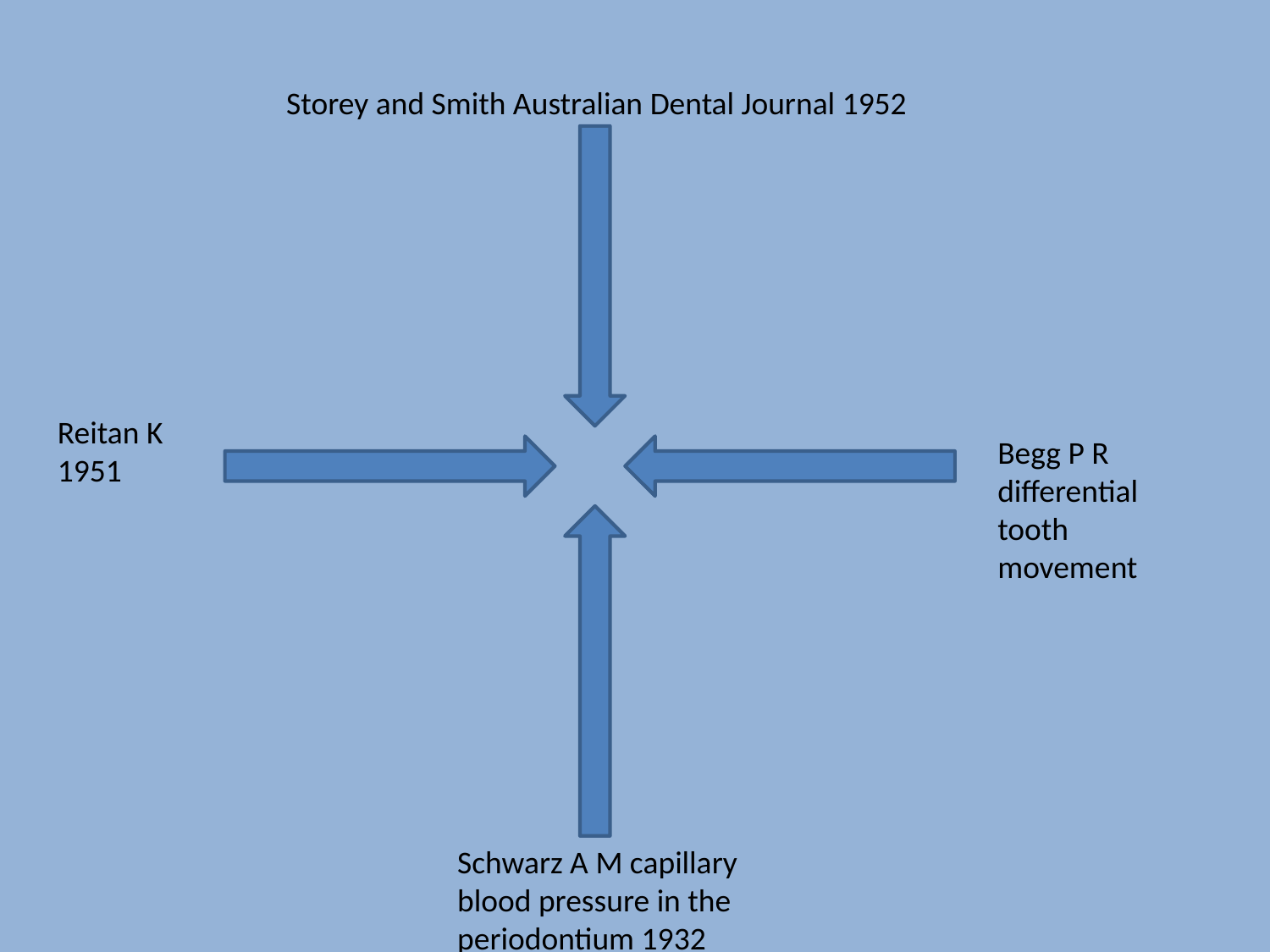

Storey and Smith Australian Dental Journal 1952

Reitan K
1951
Begg P R differential tooth movement

Schwarz A M capillary blood pressure in the periodontium 1932